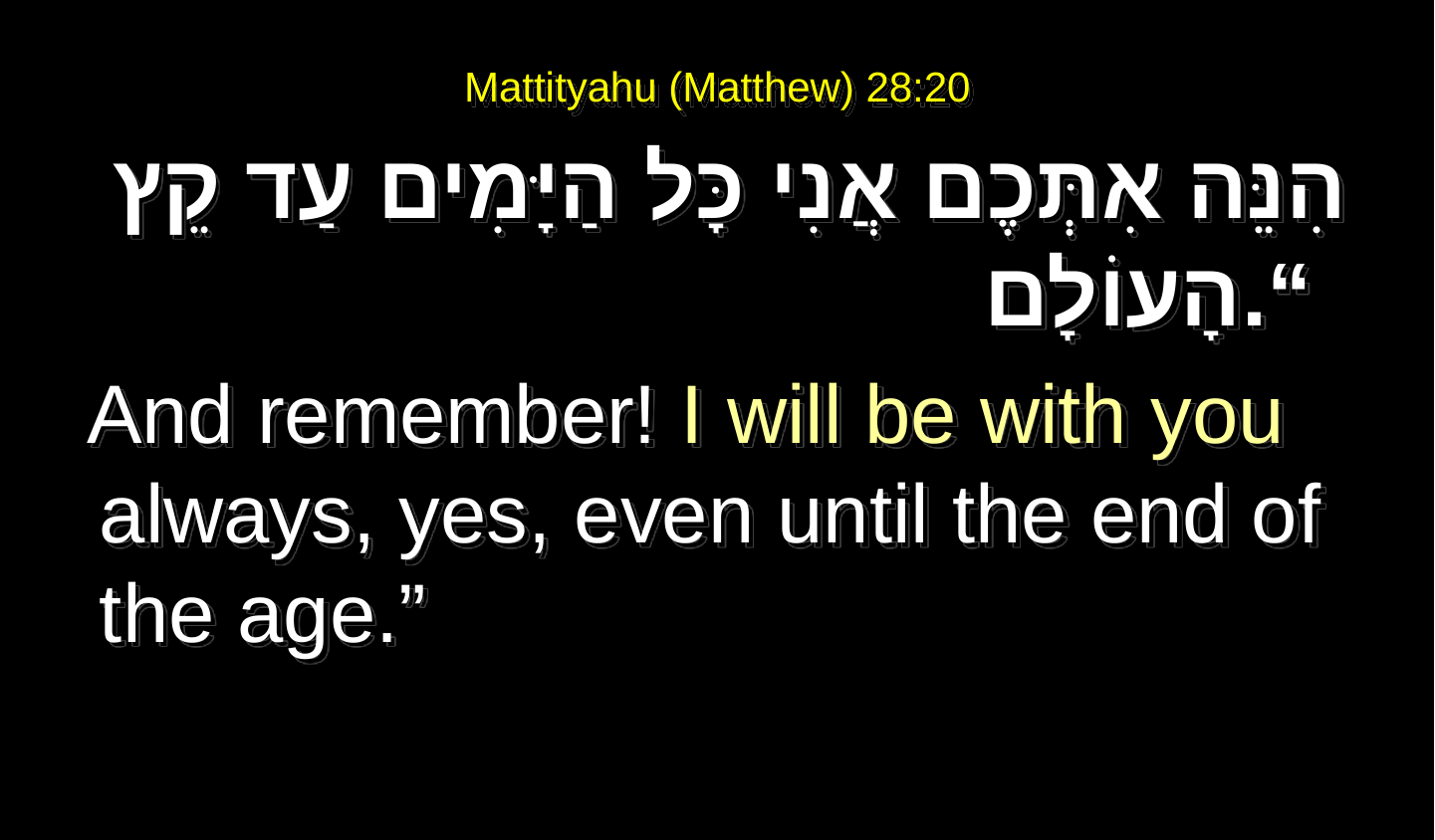

# Mattityahu (Matthew) 28:20
הִנֵּה אִתְּכֶם אֲנִי כָּל הַיָּמִים עַד קֵץ הָעוֹלָם.“
And remember! I will be with you always, yes, even until the end of the age.”